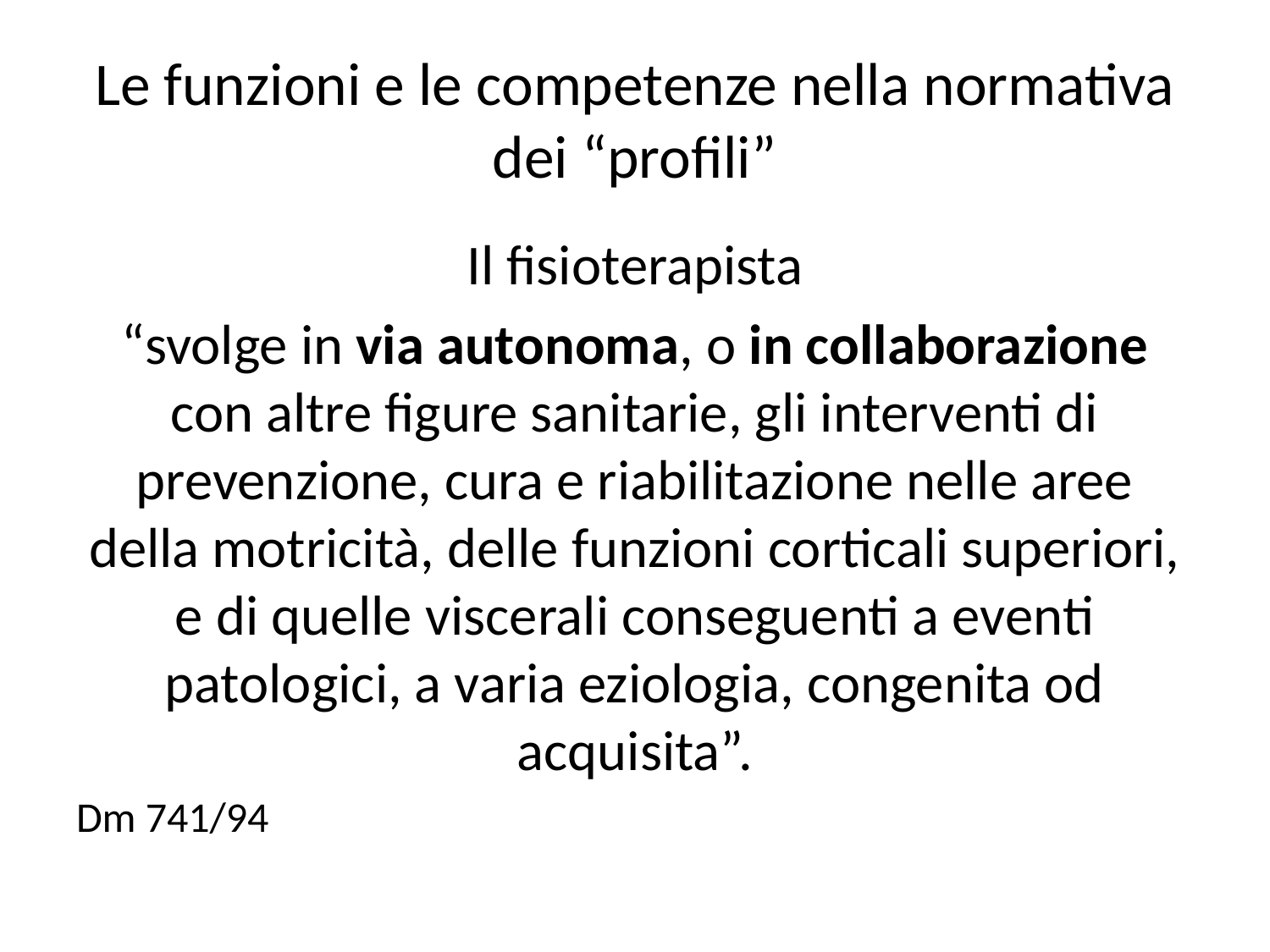

# Le funzioni e le competenze nella normativa dei “profili”
Il fisioterapista
“svolge in via autonoma, o in collaborazione con altre figure sanitarie, gli interventi di prevenzione, cura e riabilitazione nelle aree della motricità, delle funzioni corticali superiori, e di quelle viscerali conseguenti a eventi patologici, a varia eziologia, congenita od acquisita”.
Dm 741/94